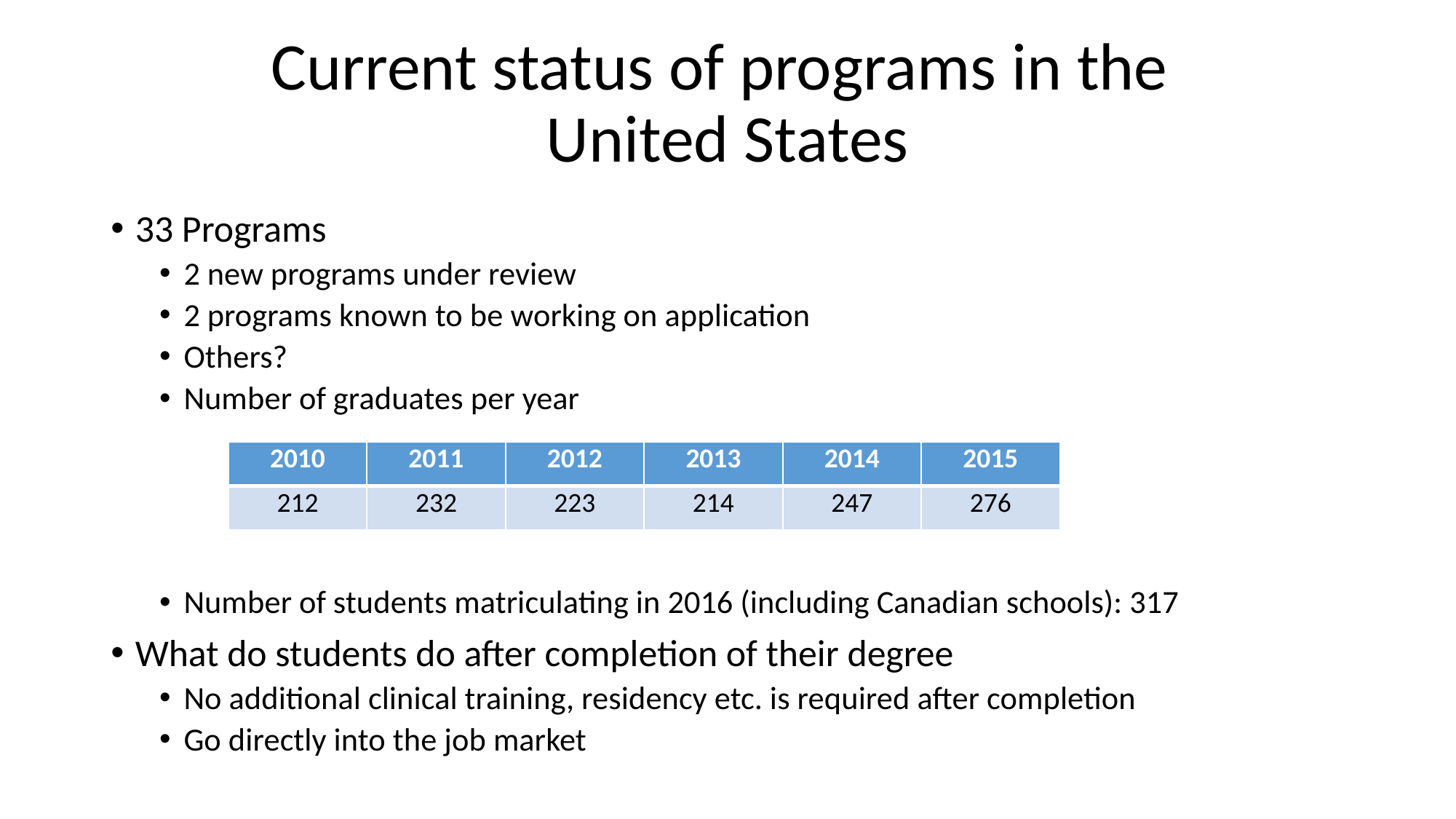

# Current status of programs in the United States
33 Programs
2 new programs under review
2 programs known to be working on application
Others?
Number of graduates per year

Number of students matriculating in 2016 (including Canadian schools): 317
What do students do after completion of their degree
No additional clinical training, residency etc. is required after completion
Go directly into the job market

| 2010 | 2011 | 2012 | 2013 | 2014 | 2015 |
| --- | --- | --- | --- | --- | --- |
| 212 | 232 | 223 | 214 | 247 | 276 |